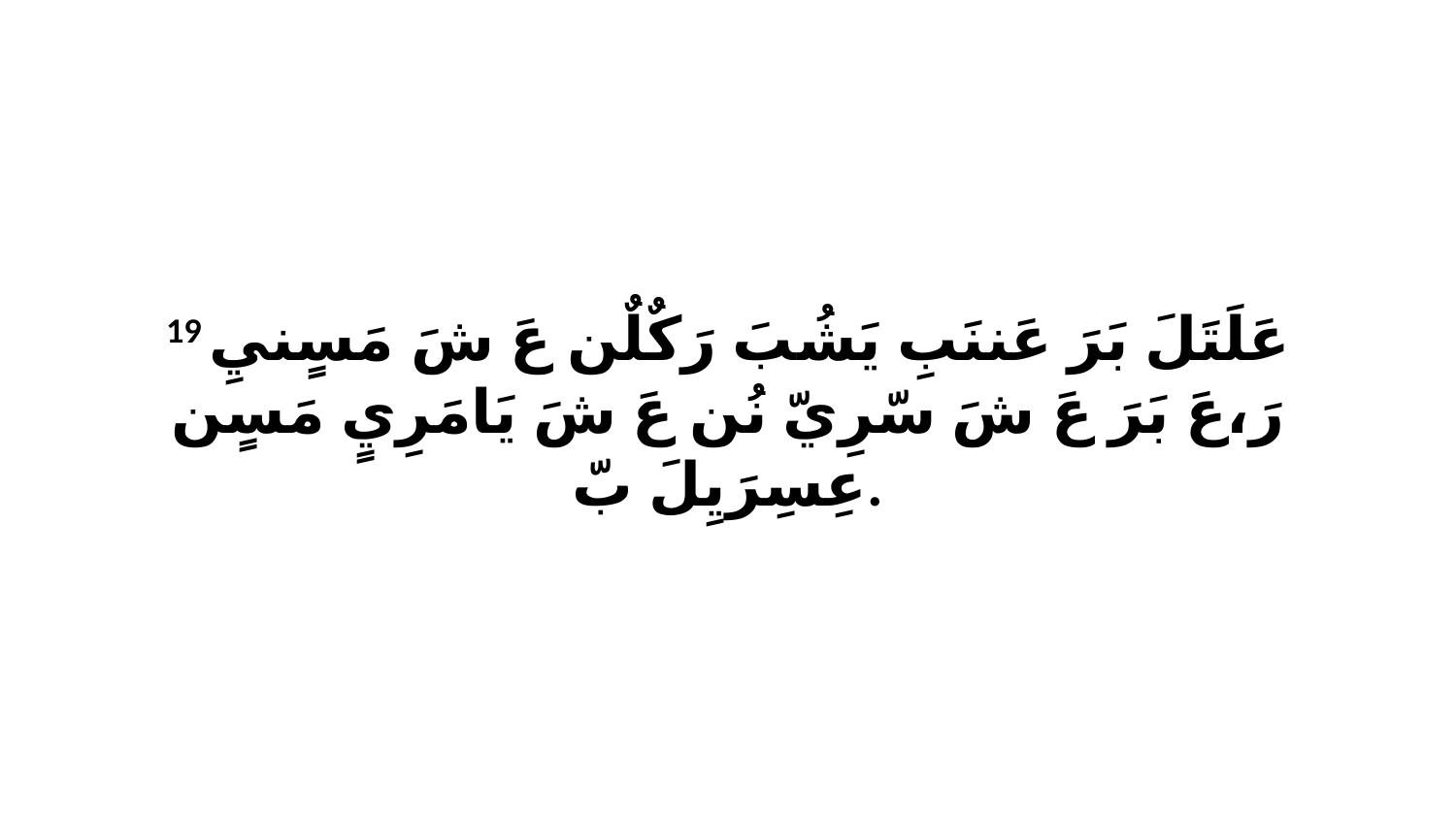

19 عَلَتَلَ بَرَ عَننَبِ يَشُبَ رَكٌلٌن عَ شَ مَسٍنيِ رَ،عَ بَرَ عَ شَ سّرِيّ نُن عَ شَ يَامَرِيٍ مَسٍن عِسِرَيِلَ بّ.